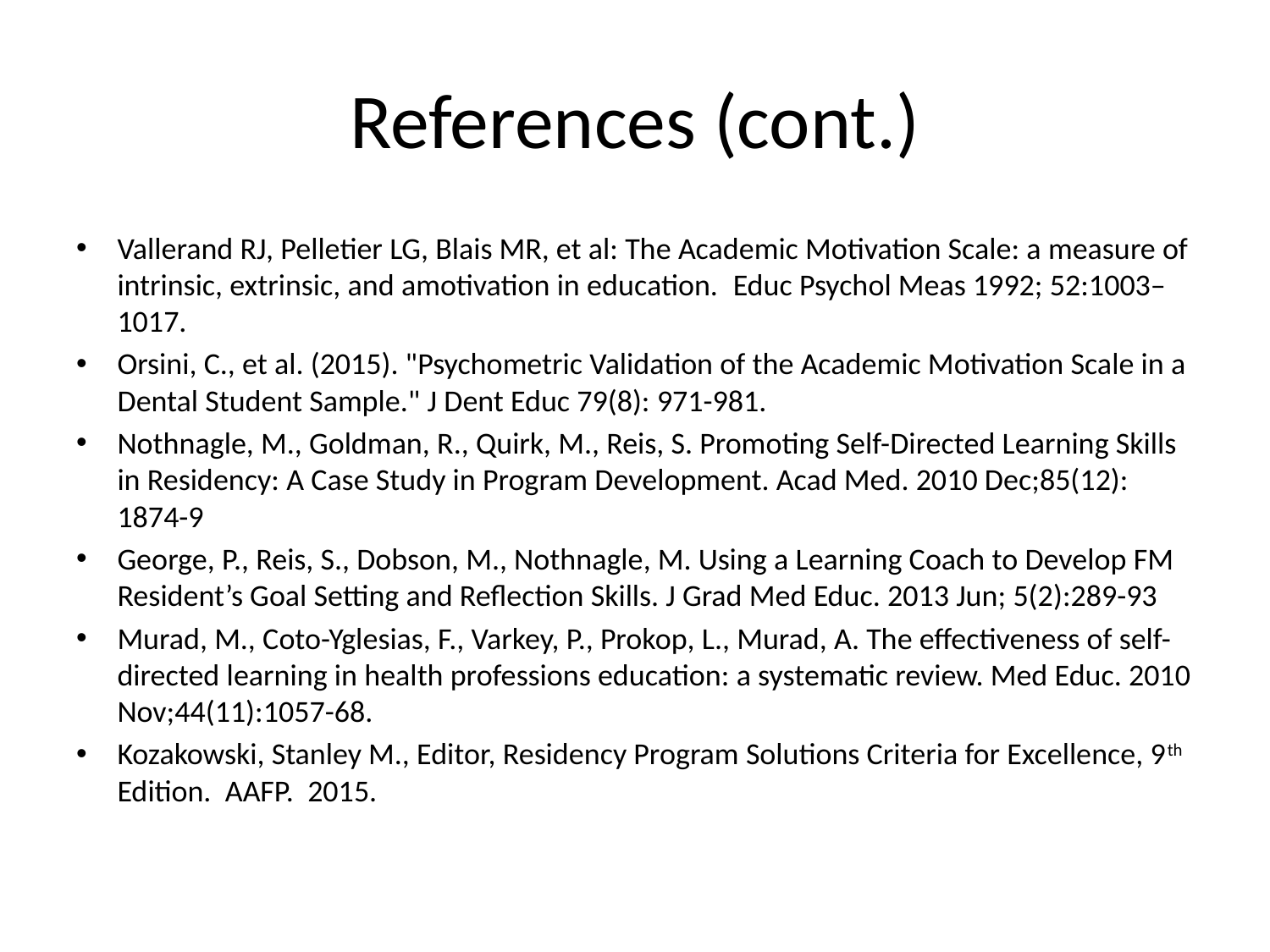

# References (cont.)
Vallerand RJ, Pelletier LG, Blais MR, et al: The Academic Motivation Scale: a measure of intrinsic, extrinsic, and amotivation in education.  Educ Psychol Meas 1992; 52:1003–1017.
Orsini, C., et al. (2015). "Psychometric Validation of the Academic Motivation Scale in a Dental Student Sample." J Dent Educ 79(8): 971-981.
Nothnagle, M., Goldman, R., Quirk, M., Reis, S. Promoting Self-Directed Learning Skills in Residency: A Case Study in Program Development. Acad Med. 2010 Dec;85(12): 1874-9
George, P., Reis, S., Dobson, M., Nothnagle, M. Using a Learning Coach to Develop FM Resident’s Goal Setting and Reflection Skills. J Grad Med Educ. 2013 Jun; 5(2):289-93
Murad, M., Coto-Yglesias, F., Varkey, P., Prokop, L., Murad, A. The effectiveness of self-directed learning in health professions education: a systematic review. Med Educ. 2010 Nov;44(11):1057-68.
Kozakowski, Stanley M., Editor, Residency Program Solutions Criteria for Excellence, 9th Edition.  AAFP.  2015.